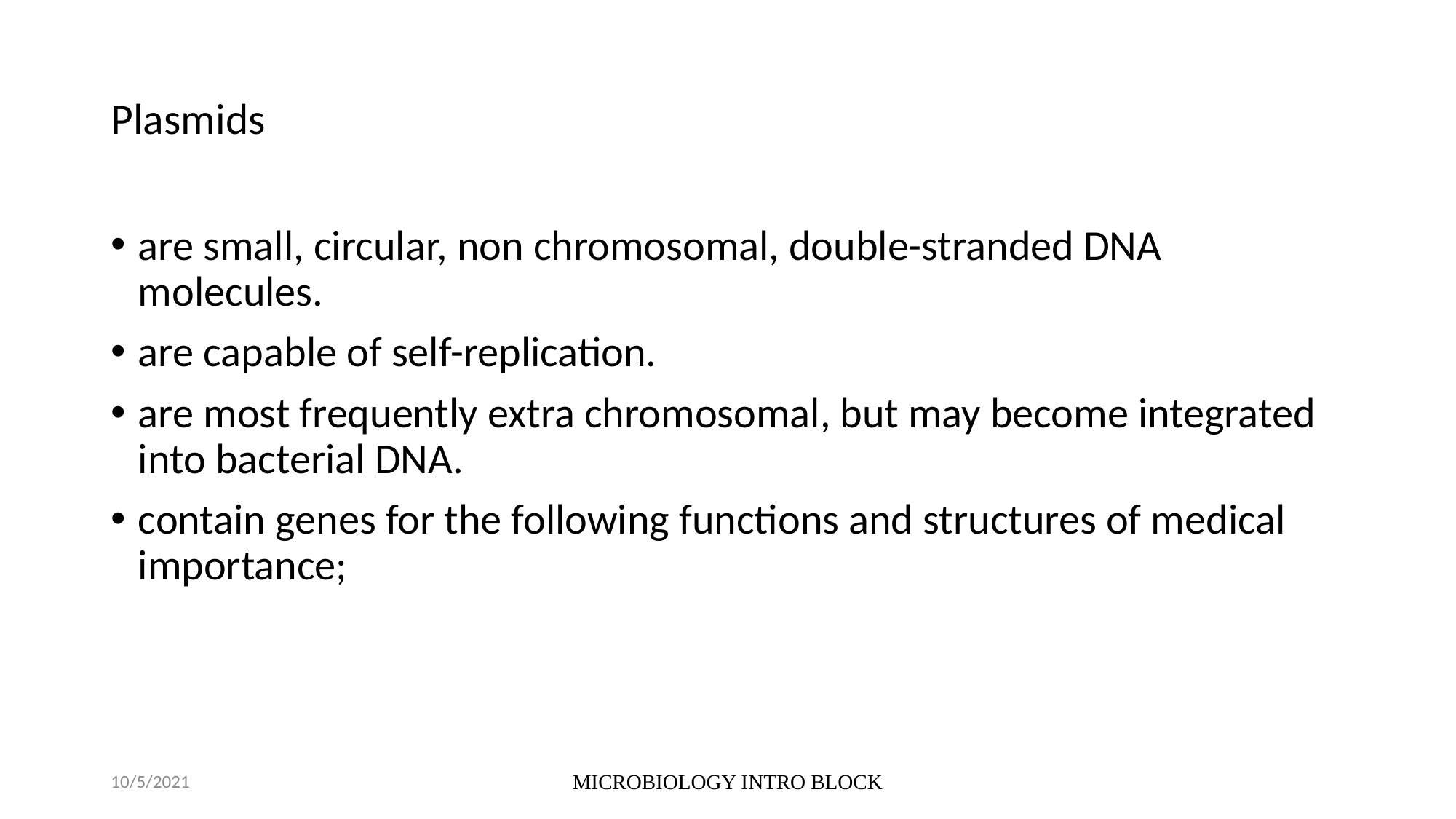

# Plasmids
are small, circular, non chromosomal, double-stranded DNA molecules.
are capable of self-replication.
are most frequently extra chromosomal, but may become integrated into bacterial DNA.
contain genes for the following functions and structures of medical importance;

10/5/2021
MICROBIOLOGY INTRO BLOCK